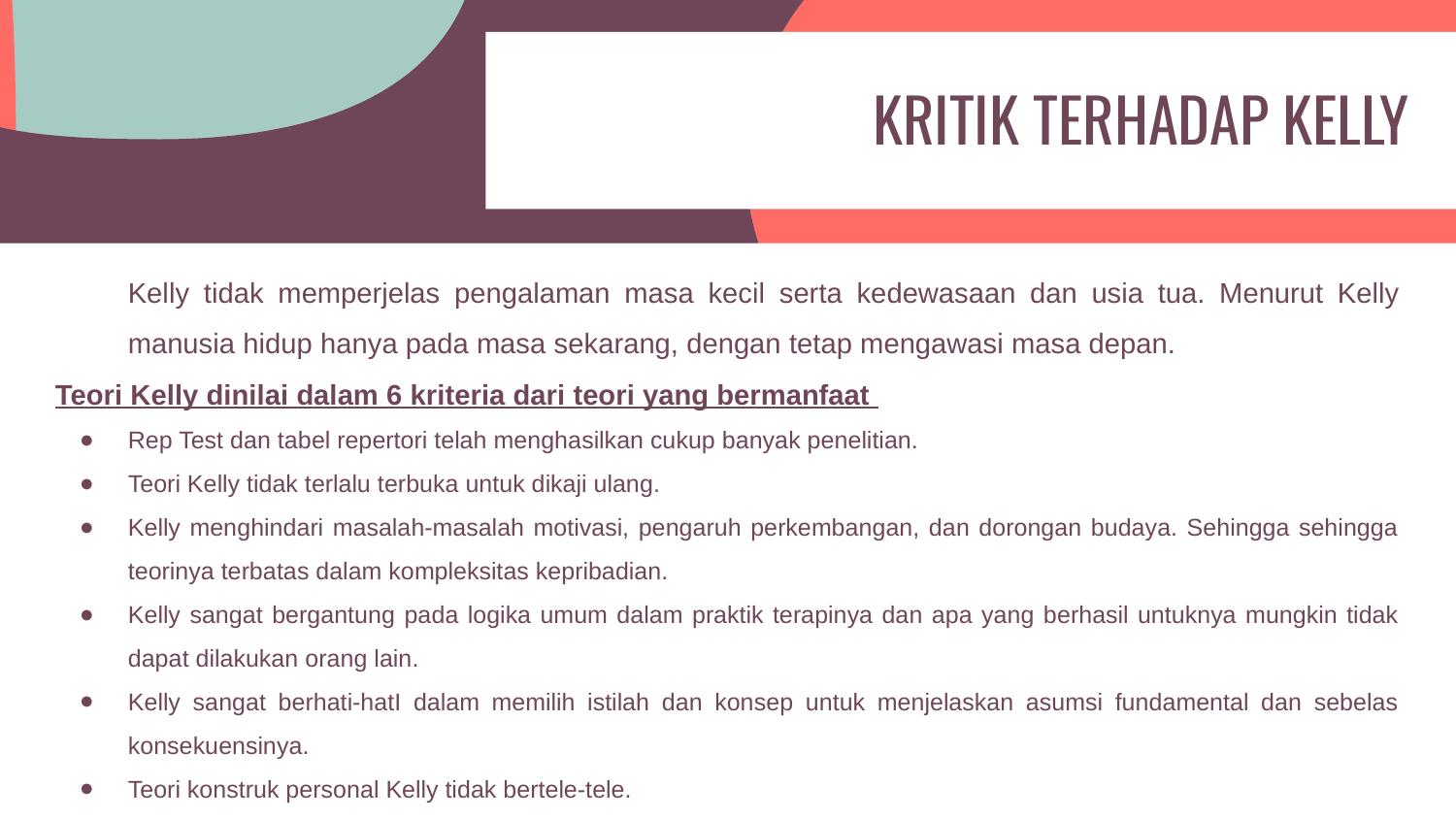

KRITIK TERHADAP KELLY

Kelly tidak memperjelas pengalaman masa kecil serta kedewasaan dan usia tua. Menurut Kelly manusia hidup hanya pada masa sekarang, dengan tetap mengawasi masa depan.
Teori Kelly dinilai dalam 6 kriteria dari teori yang bermanfaat
Rep Test dan tabel repertori telah menghasilkan cukup banyak penelitian.
Teori Kelly tidak terlalu terbuka untuk dikaji ulang.
Kelly menghindari masalah-masalah motivasi, pengaruh perkembangan, dan dorongan budaya. Sehingga sehingga teorinya terbatas dalam kompleksitas kepribadian.
Kelly sangat bergantung pada logika umum dalam praktik terapinya dan apa yang berhasil untuknya mungkin tidak dapat dilakukan orang lain.
Kelly sangat berhati-hatI dalam memilih istilah dan konsep untuk menjelaskan asumsi fundamental dan sebelas konsekuensinya.
Teori konstruk personal Kelly tidak bertele-tele.